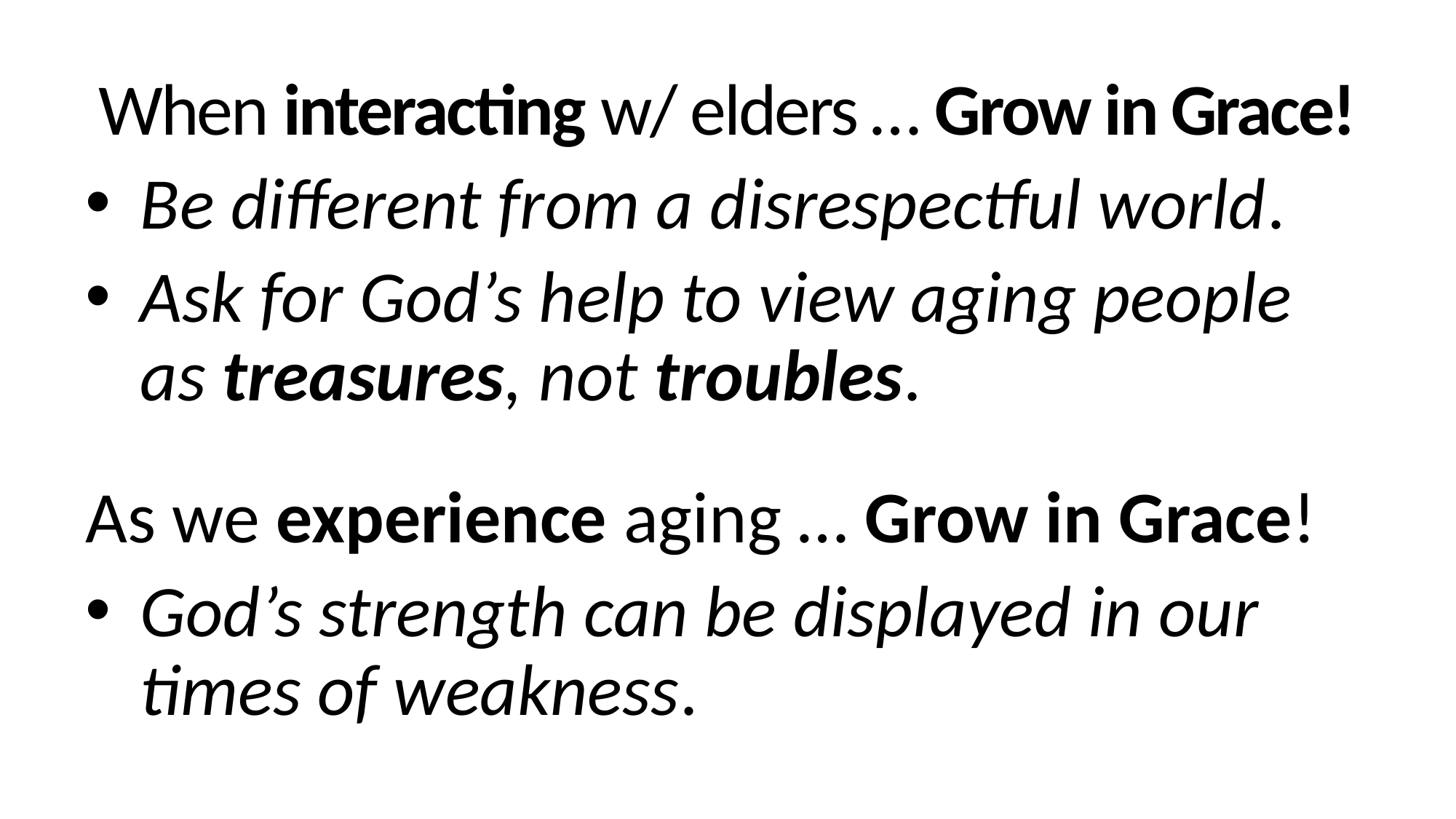

When interacting w/ elders … Grow in Grace!
Be different from a disrespectful world.
Ask for God’s help to view aging people as treasures, not troubles.

As we experience aging … Grow in Grace!
God’s strength can be displayed in our times of weakness.